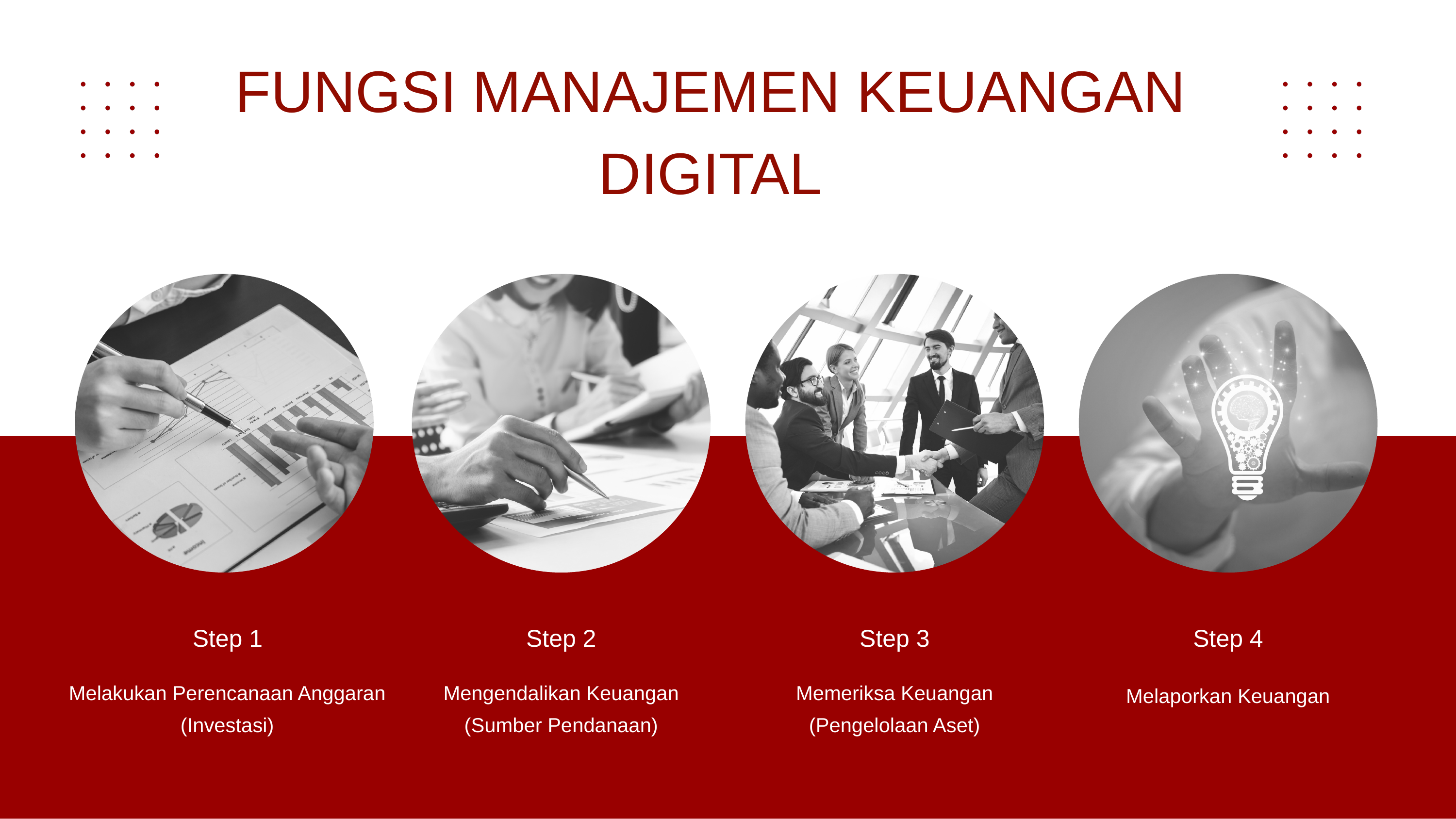

FUNGSI MANAJEMEN KEUANGAN DIGITAL

Step 1
Step 2
Step 3
Step 4
Melakukan Perencanaan Anggaran (Investasi)
Mengendalikan Keuangan (Sumber Pendanaan)
Memeriksa Keuangan (Pengelolaan Aset)
Melaporkan Keuangan